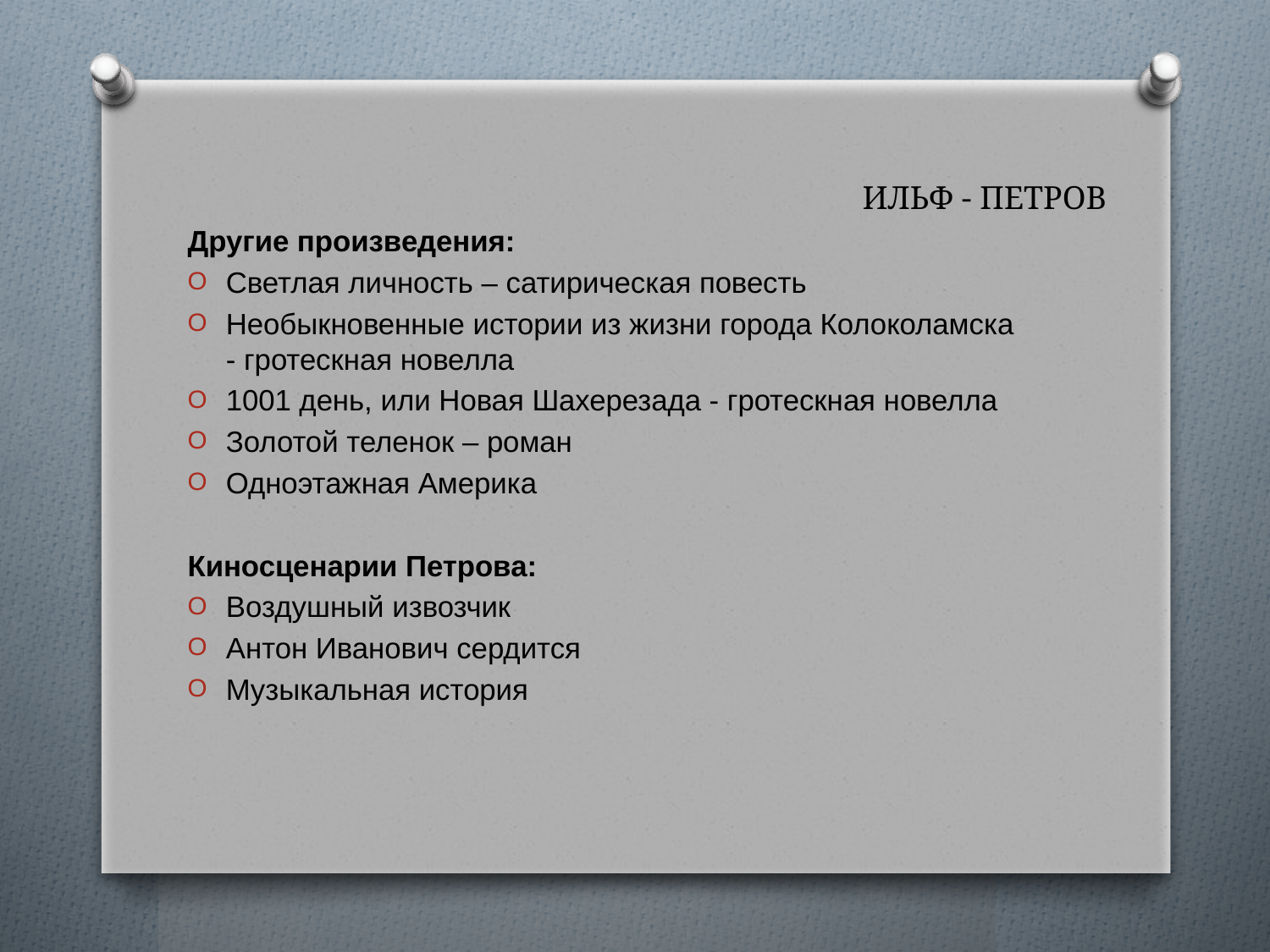

# ИЛЬФ - ПЕТРОВ
Другие произведения:
Светлая личность – сатирическая повесть
Необыкновенные истории из жизни города Колоколамска - гротескная новелла
1001 день, или Новая Шахерезада - гротескная новелла
Золотой теленок – роман
Одноэтажная Америка

Киносценарии Петрова:
Воздушный извозчик
Антон Иванович сердится
Музыкальная история